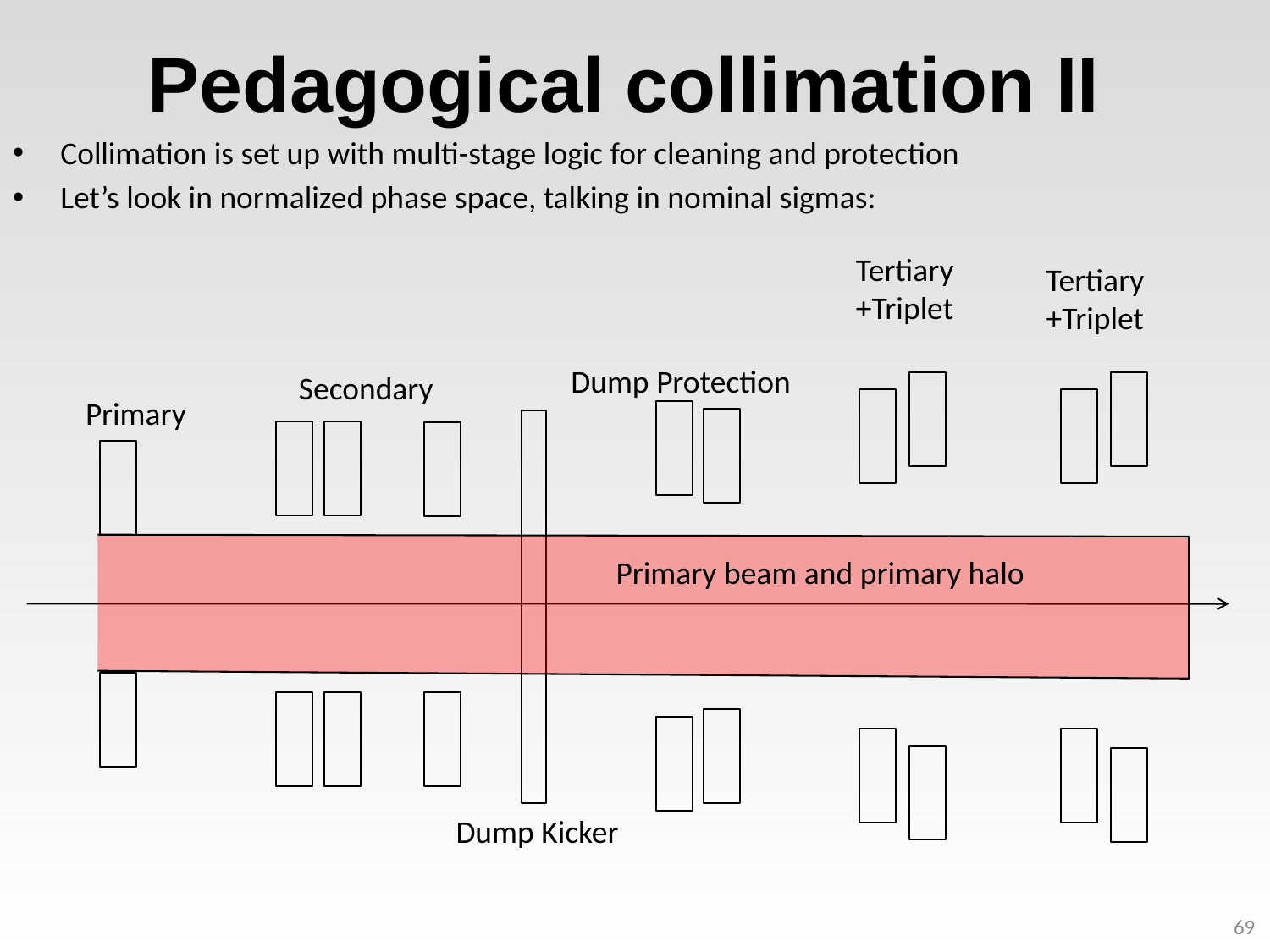

# Pedagogical collimation II
Collimation is set up with multi-stage logic for cleaning and protection
Let’s look in normalized phase space, talking in nominal sigmas:
Tertiary
+Triplet
Tertiary
+Triplet
Dump Protection
Secondary

Primary

Primary beam and primary halo

Dump Kicker
69